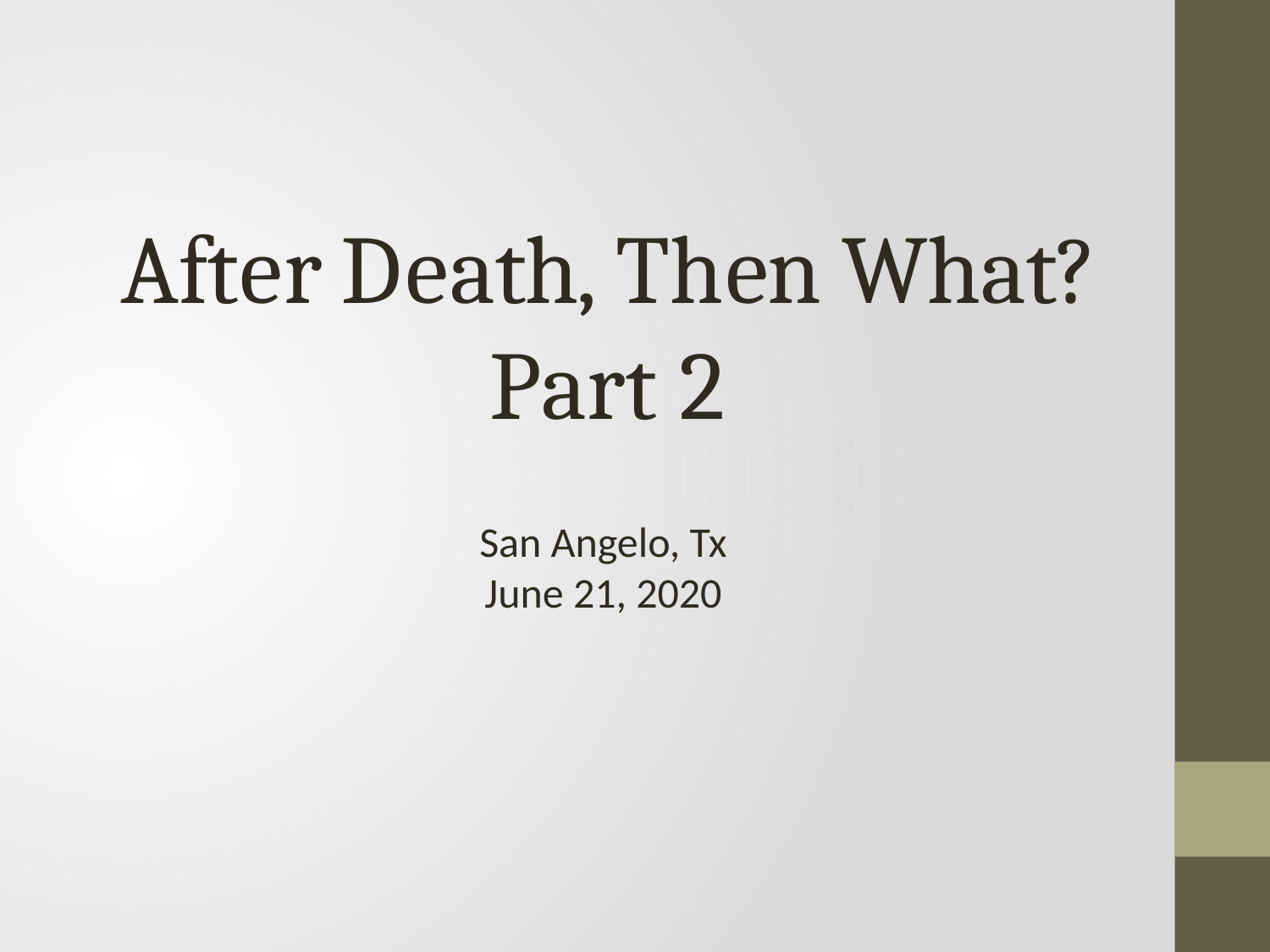

# After Death, Then What? Part 2
San Angelo, Tx
June 21, 2020